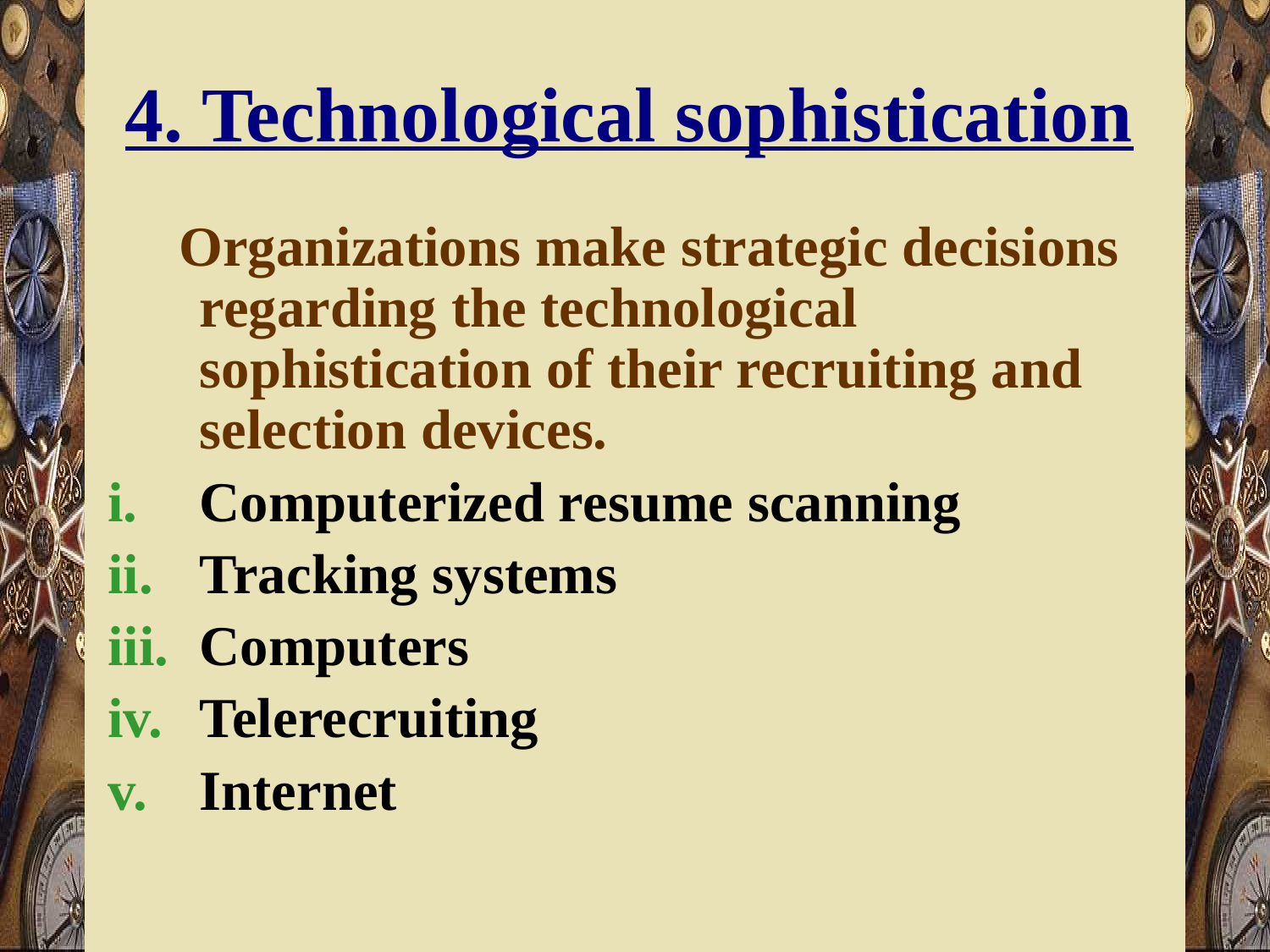

# 4. Technological sophistication
     Organizations make strategic decisions regarding the technological sophistication of their recruiting and selection devices.
Computerized resume scanning
Tracking systems
Computers
Telerecruiting
Internet